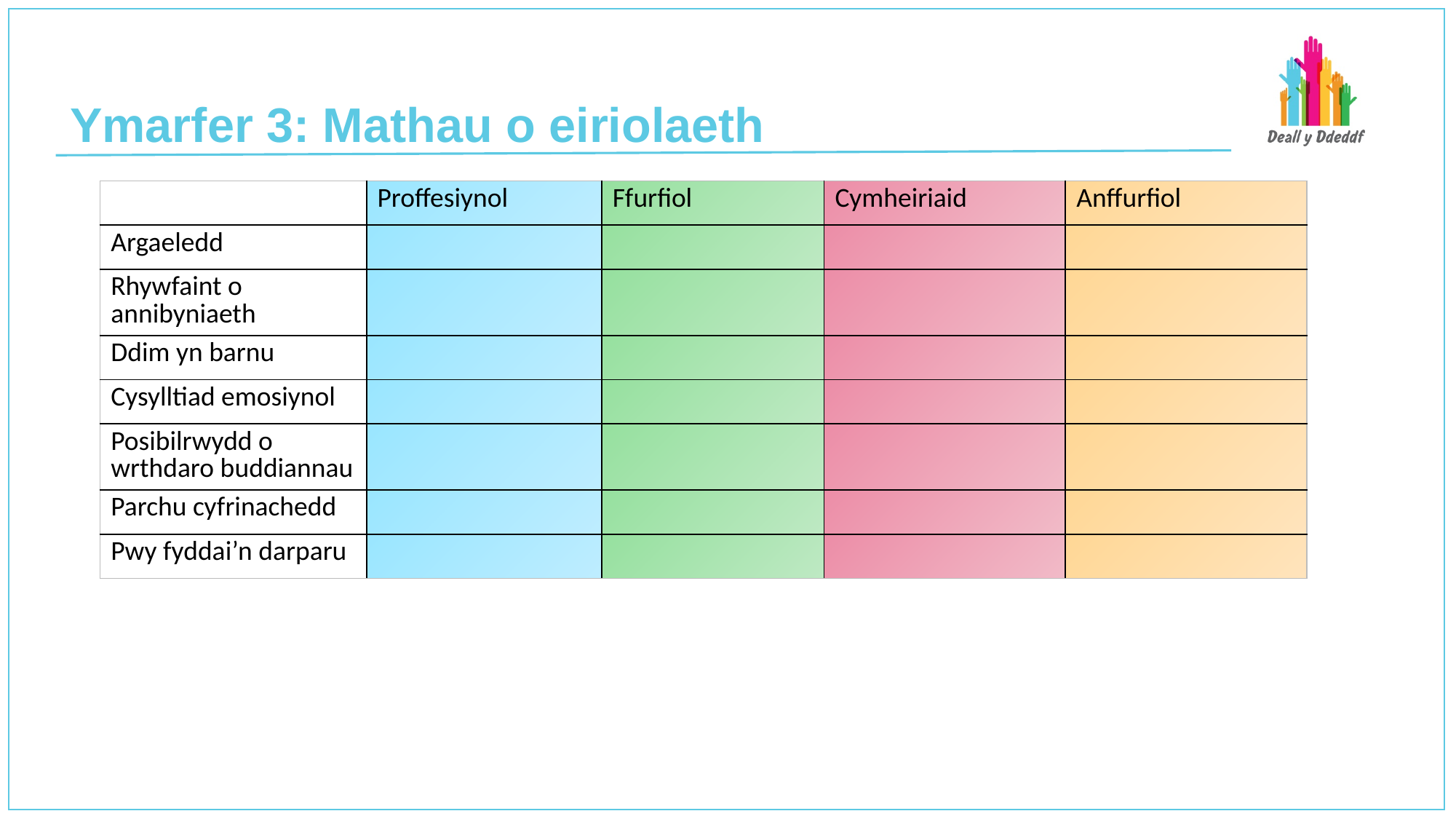

# Ymarfer 3: Mathau o eiriolaeth
|  | Proffesiynol | Ffurfiol | Cymheiriaid | Anffurfiol |
| --- | --- | --- | --- | --- |
| Argaeledd |  |  |  |  |
| Rhywfaint o annibyniaeth |  |  |  |  |
| Ddim yn barnu |  |  |  |  |
| Cysylltiad emosiynol |  |  |  |  |
| Posibilrwydd o wrthdaro buddiannau |  |  |  |  |
| Parchu cyfrinachedd |  |  |  |  |
| Pwy fyddai’n darparu |  |  |  |  |